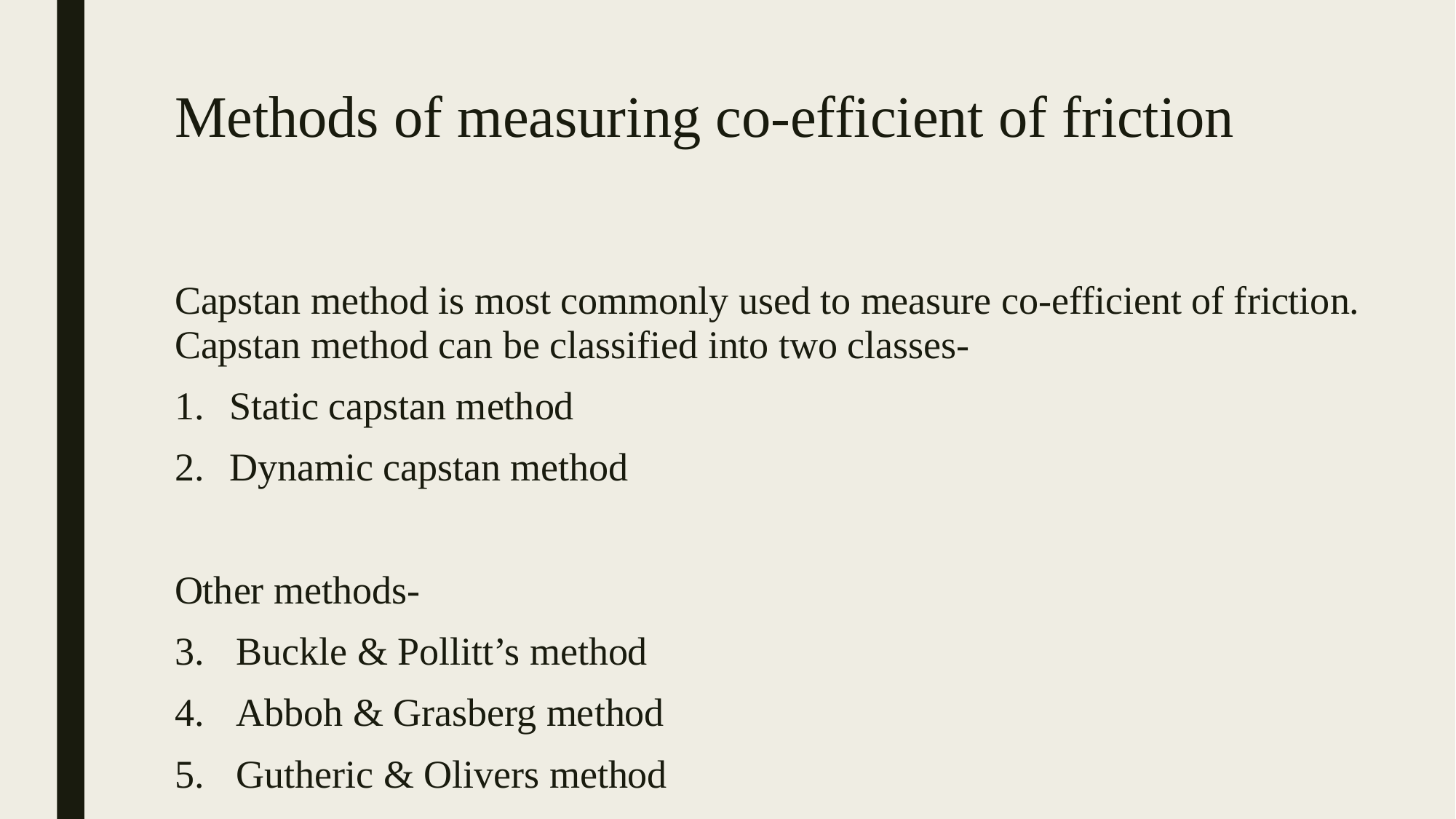

# Methods of measuring co-efficient of friction
Capstan method is most commonly used to measure co-efficient of friction. Capstan method can be classified into two classes-
Static capstan method
Dynamic capstan method

Other methods-
Buckle & Pollitt’s method
Abboh & Grasberg method
Gutheric & Olivers method